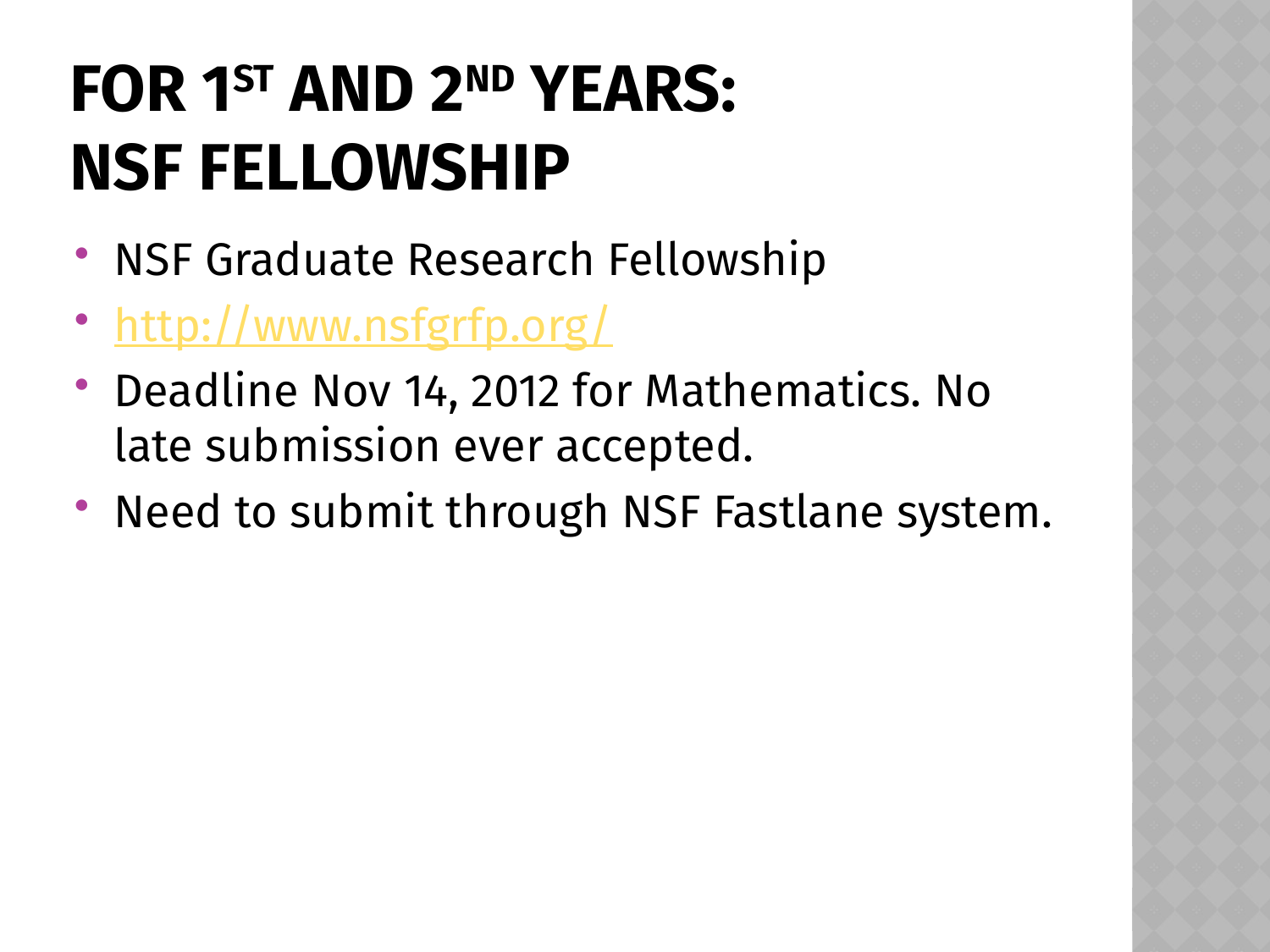

# For 1st and 2nd years: NSF fellowship
NSF Graduate Research Fellowship
http://www.nsfgrfp.org/
Deadline Nov 14, 2012 for Mathematics. No late submission ever accepted.
Need to submit through NSF Fastlane system.